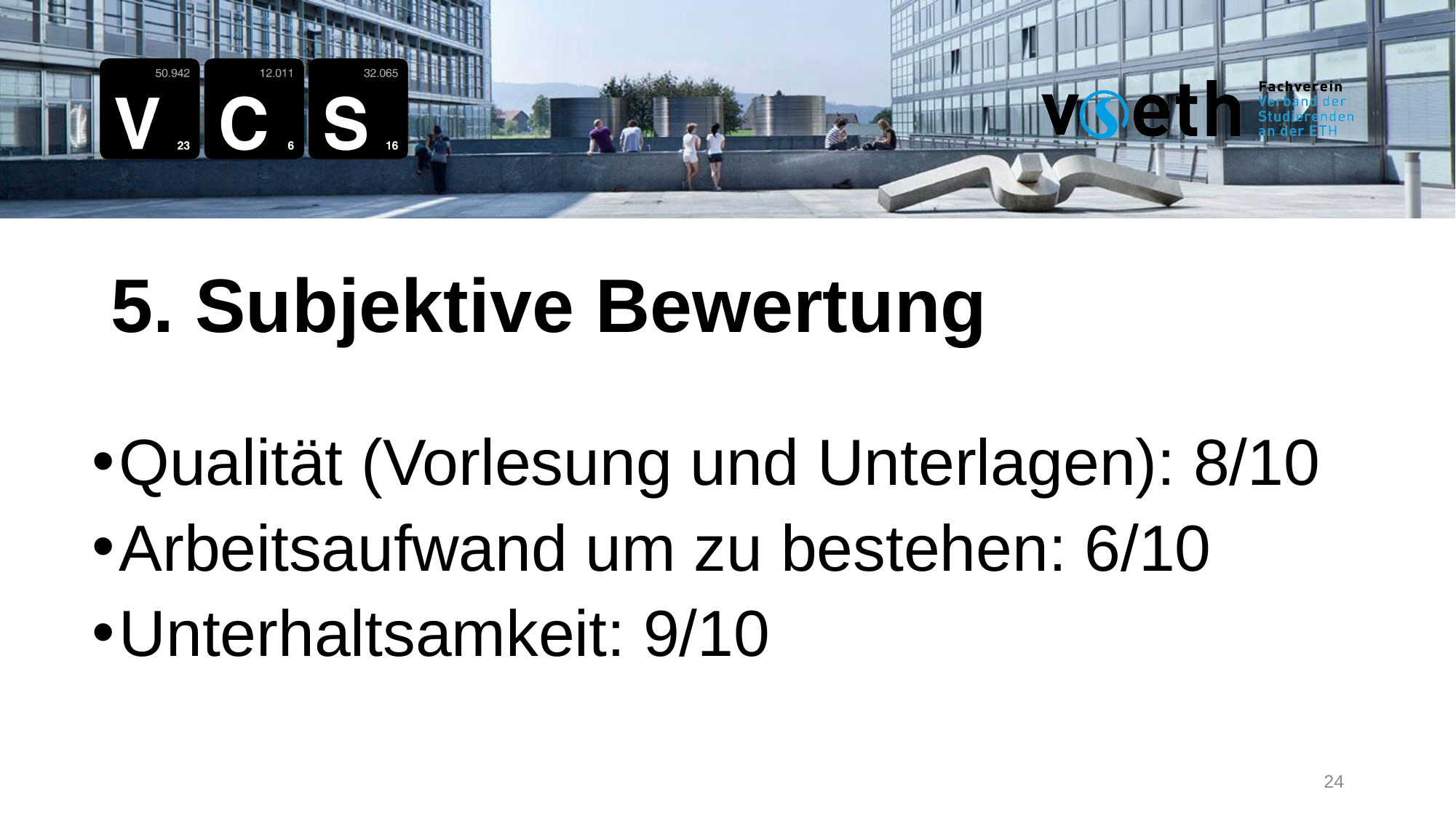

5. Subjektive Bewertung

Qualität (Vorlesung und Unterlagen): 8/10
Arbeitsaufwand um zu bestehen: 6/10
Unterhaltsamkeit: 9/10

24